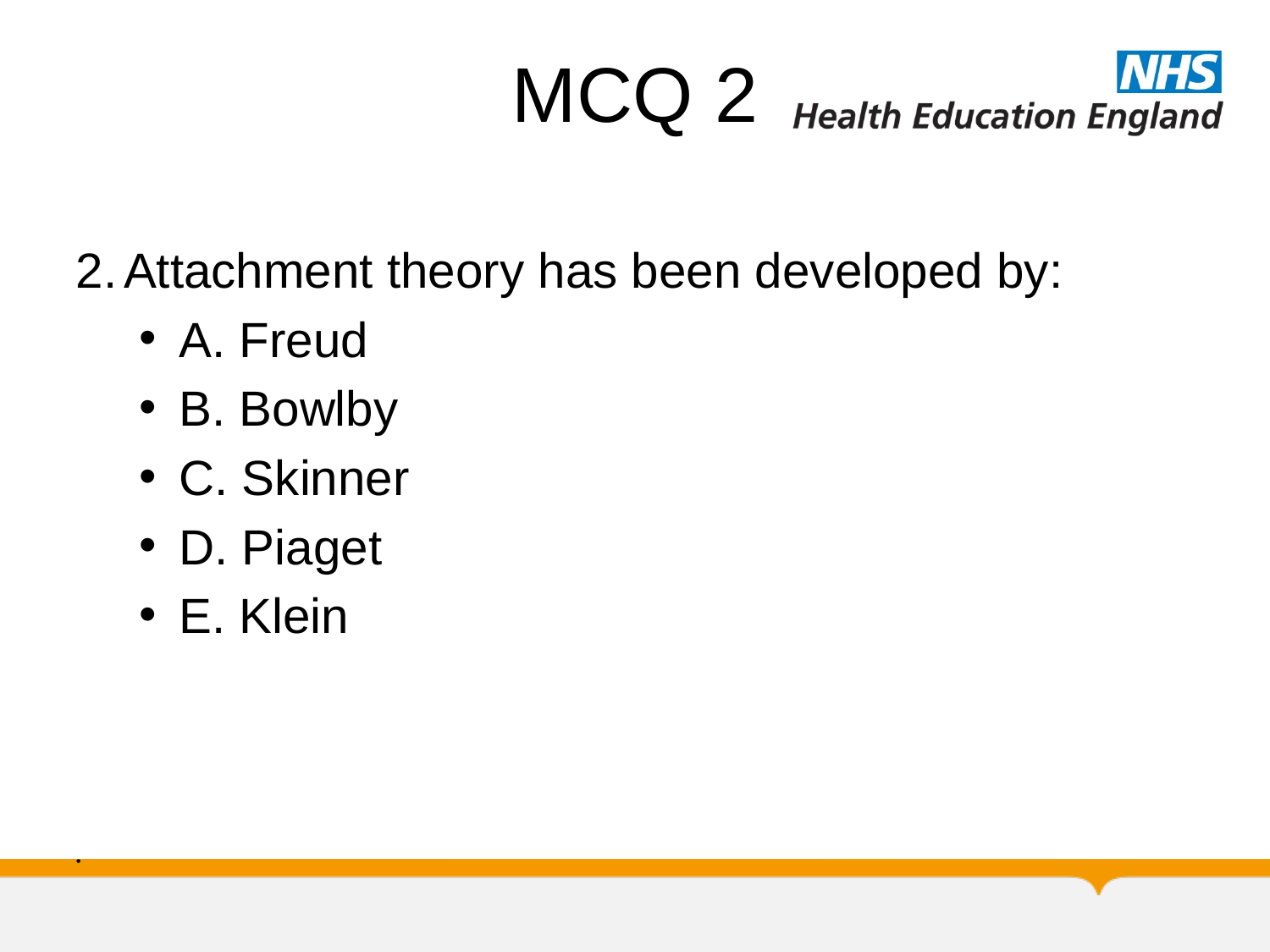

# MCQ 2

Attachment theory has been developed by:
A. Freud
B. Bowlby
C. Skinner
D. Piaget
E. Klein